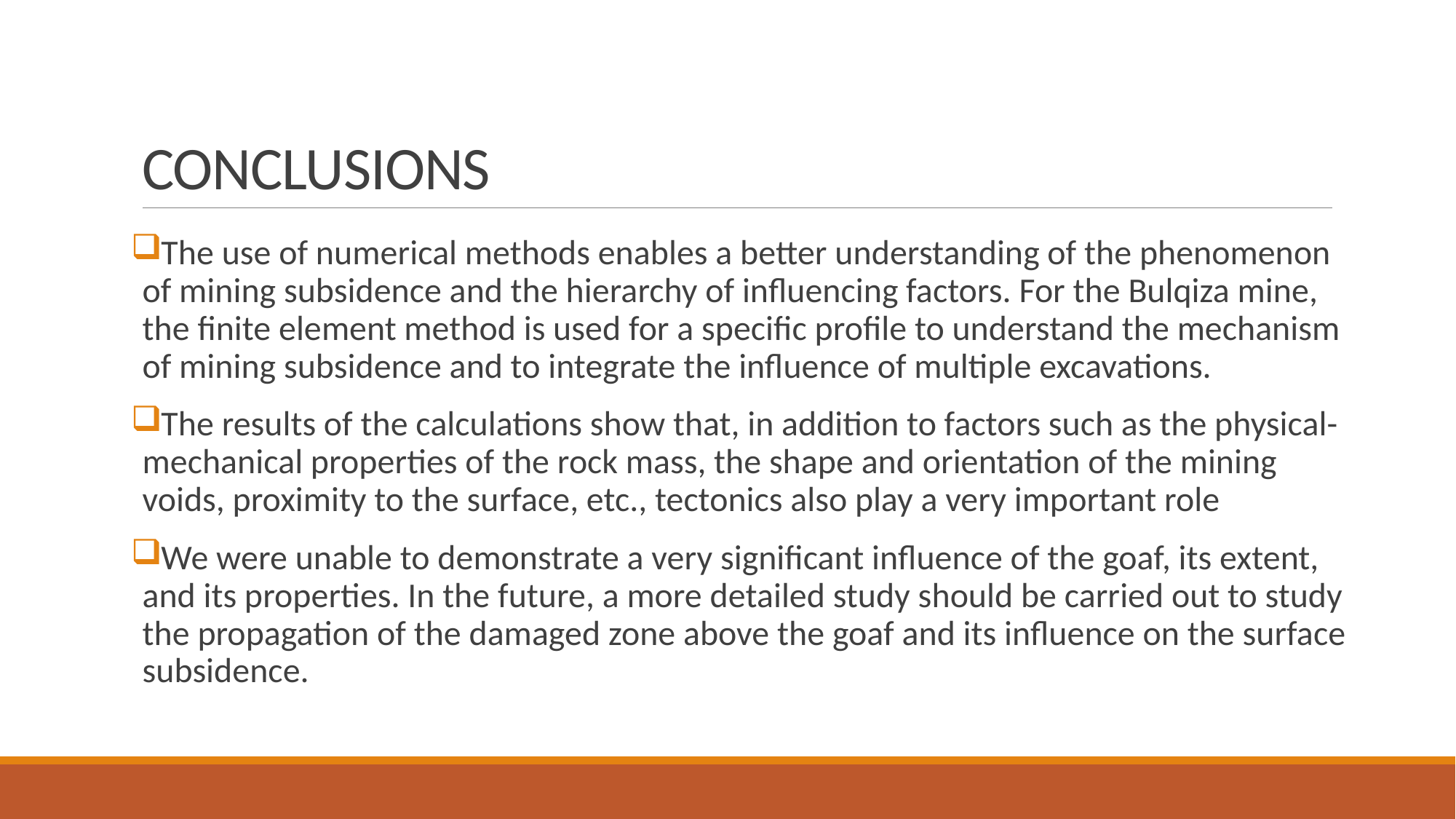

# CONCLUSIONS
The use of numerical methods enables a better understanding of the phenomenon of mining subsidence and the hierarchy of influencing factors. For the Bulqiza mine, the finite element method is used for a specific profile to understand the mechanism of mining subsidence and to integrate the influence of multiple excavations.
The results of the calculations show that, in addition to factors such as the physical-mechanical properties of the rock mass, the shape and orientation of the mining voids, proximity to the surface, etc., tectonics also play a very important role
We were unable to demonstrate a very significant influence of the goaf, its extent, and its properties. In the future, a more detailed study should be carried out to study the propagation of the damaged zone above the goaf and its influence on the surface subsidence.